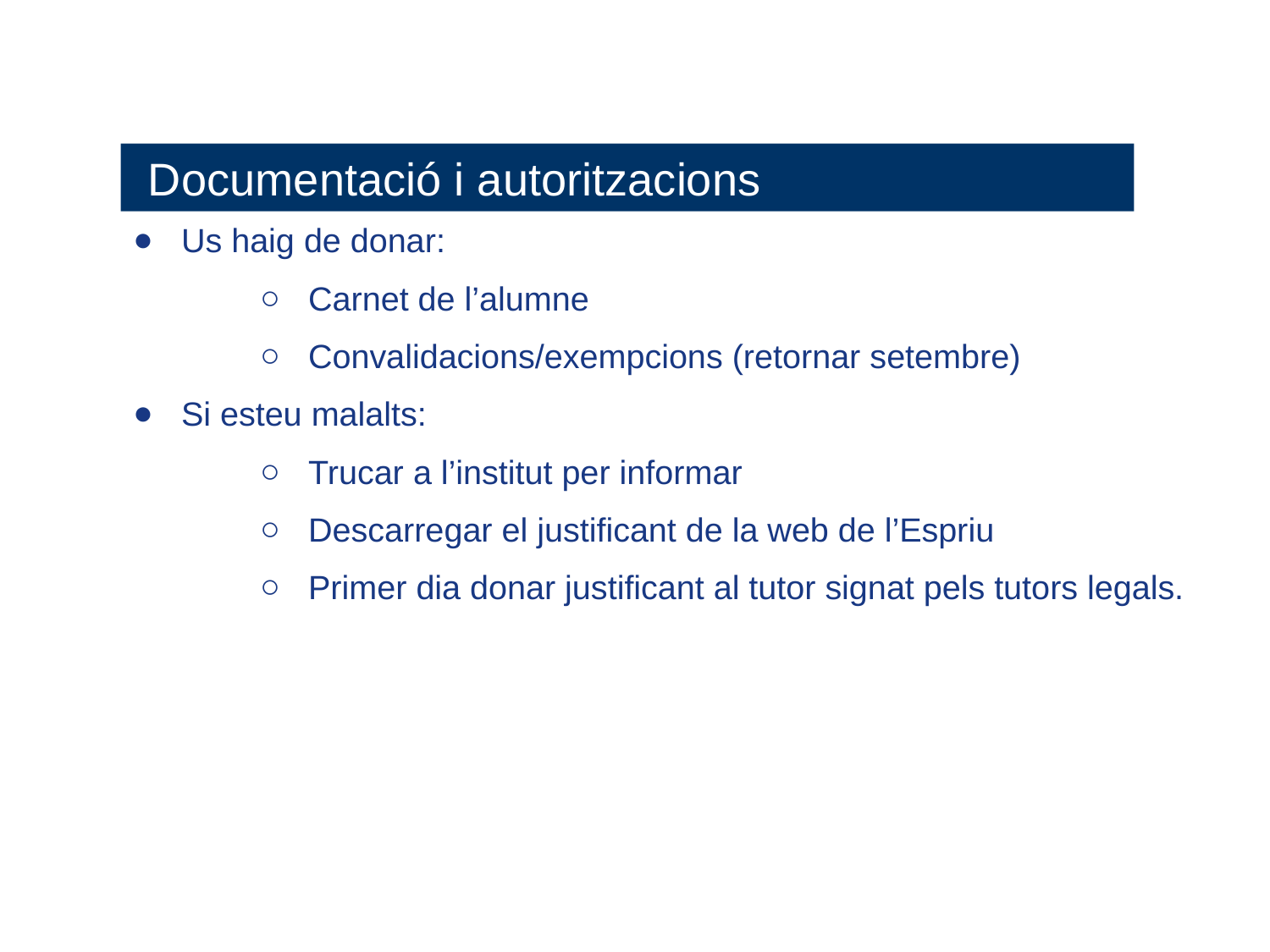

Documentació i autoritzacions
Us haig de donar:
Carnet de l’alumne
Convalidacions/exempcions (retornar setembre)
Si esteu malalts:
Trucar a l’institut per informar
Descarregar el justificant de la web de l’Espriu
Primer dia donar justificant al tutor signat pels tutors legals.